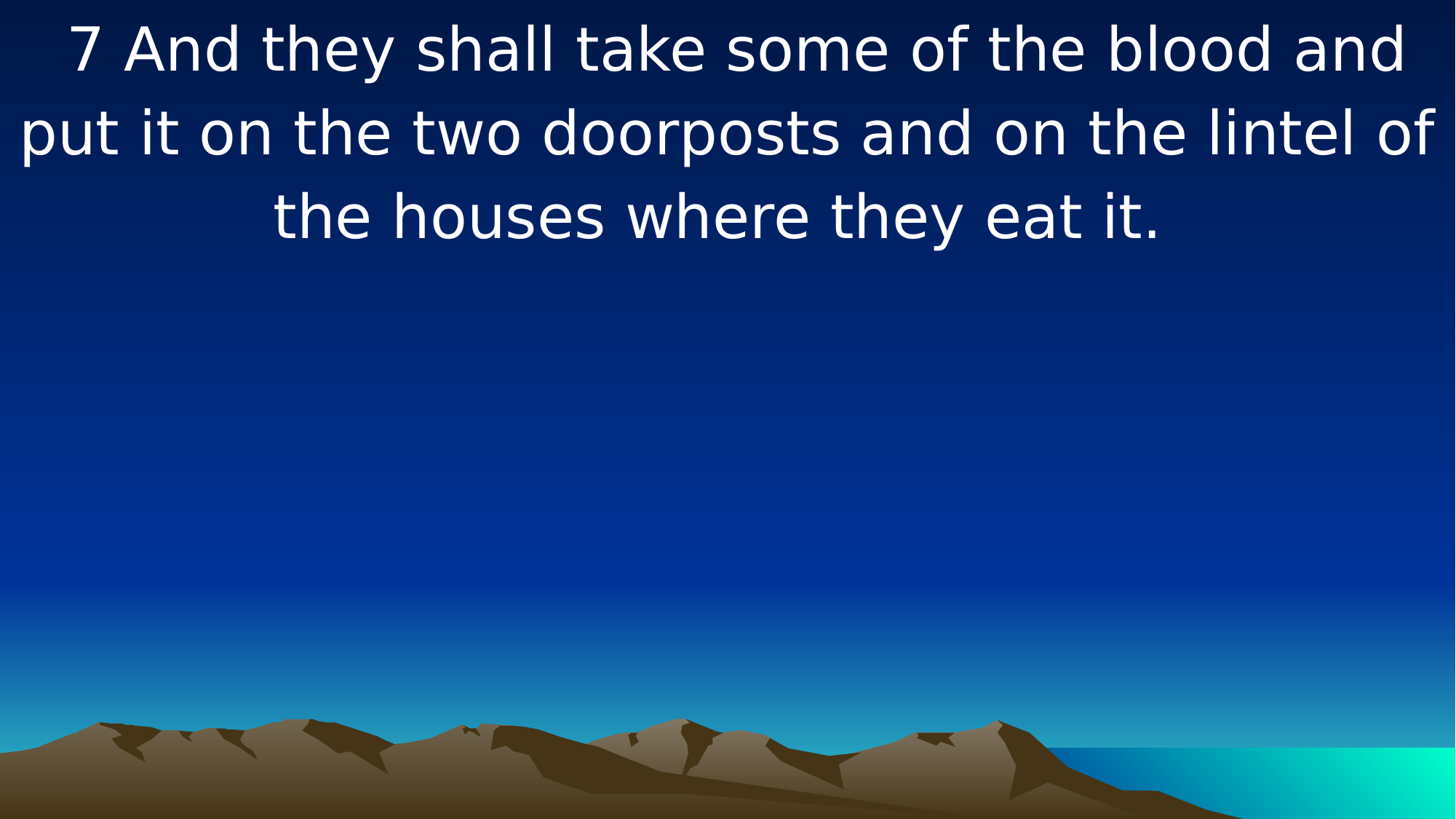

7 And they shall take some of the blood and put it on the two doorposts and on the lintel of the houses where they eat it.